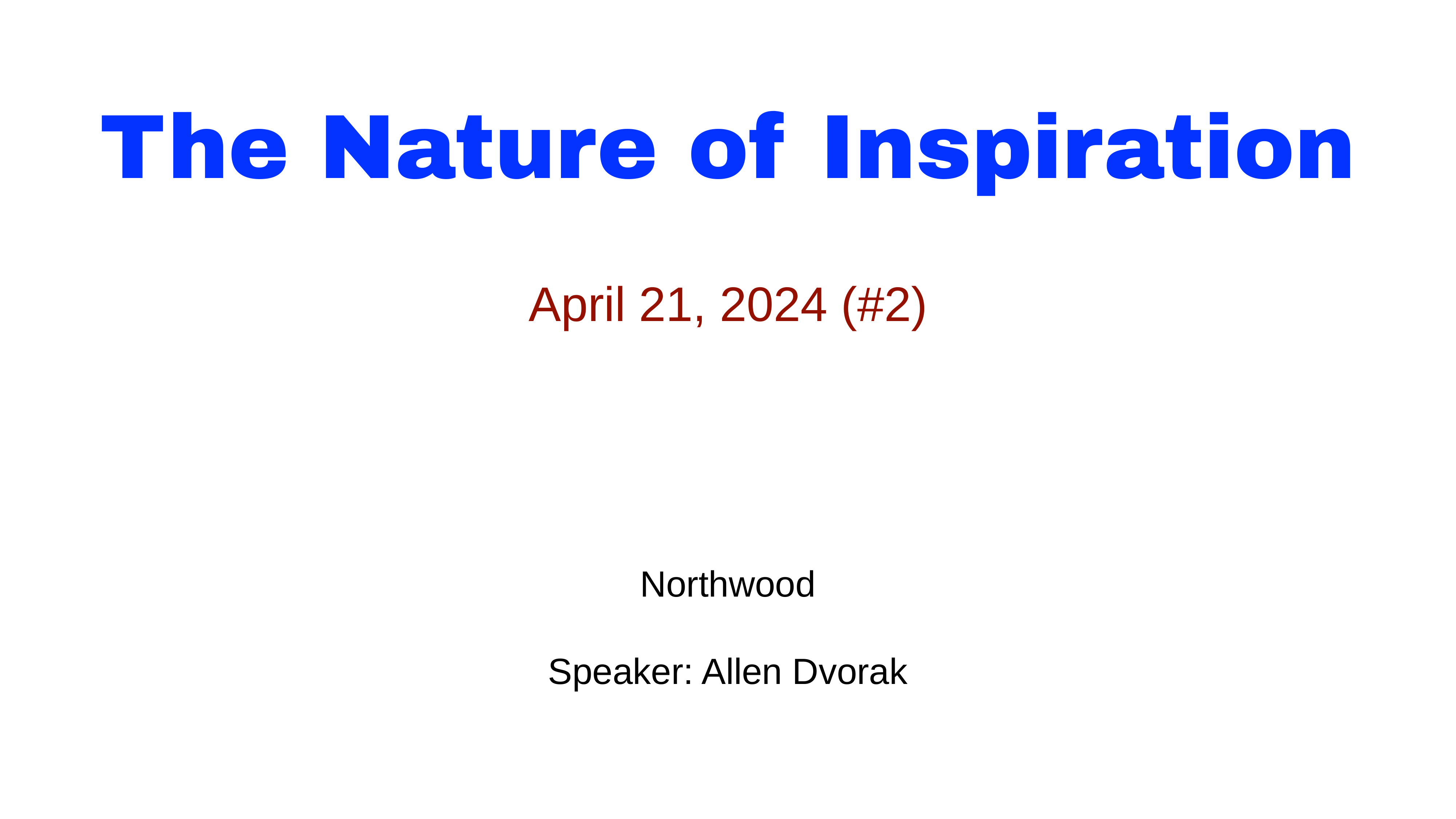

The Nature of Inspiration

April 21, 2024 (#2)

Northwood

Speaker: Allen Dvorak